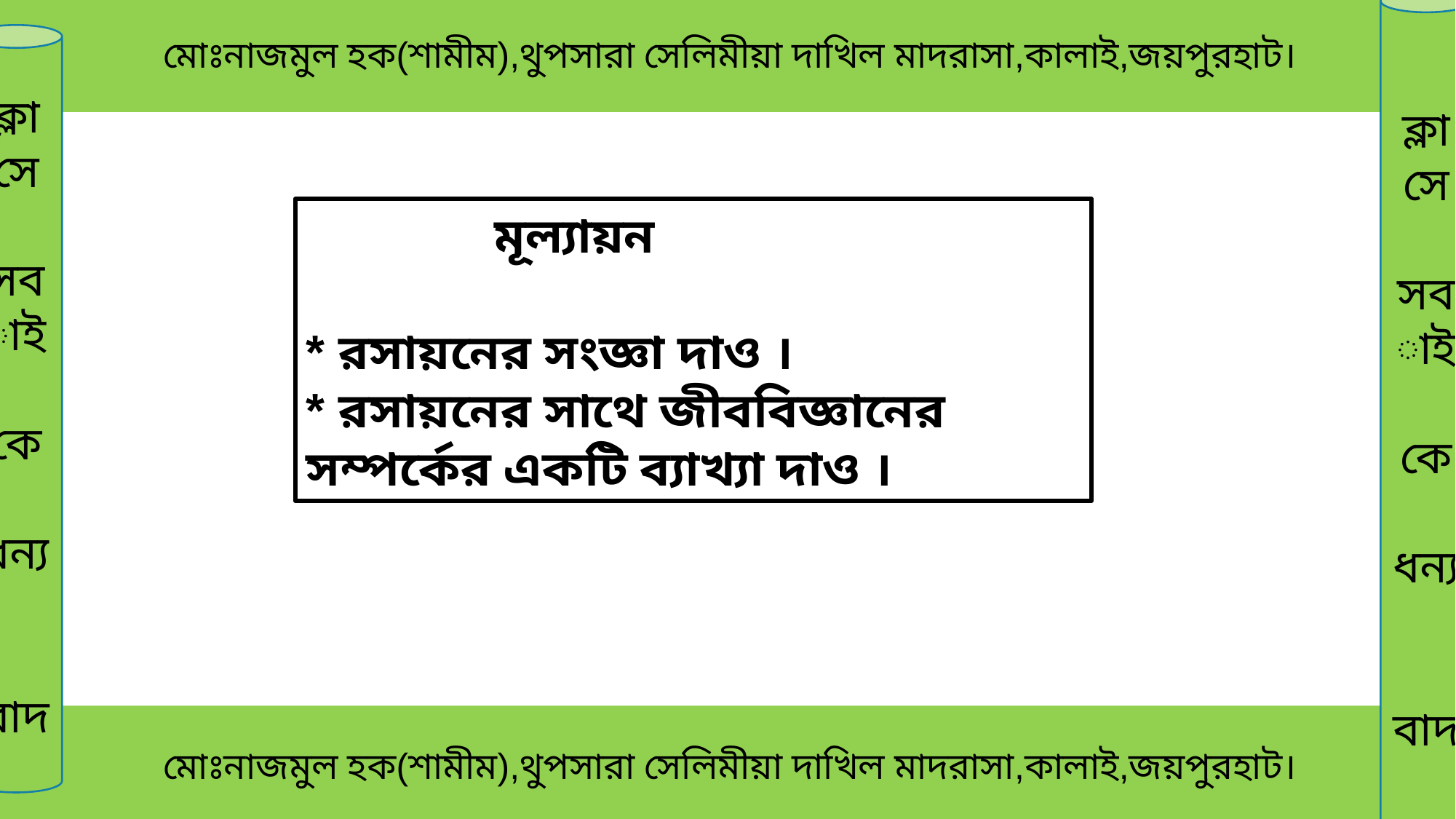

মোঃনাজমুল হক(শামীম),থুপসারা সেলিমীয়া দাখিল মাদরাসা,কালাই,জয়পুরহাট।
ক্লাসে

সবাই

কে

ধন্য

বাদ
ক্লাসে

সবাই

কে

ধন্য

বাদ

               মূল্যায়ন

* রসায়নের সংজ্ঞা দাও ।
* রসায়নের সাথে জীববিজ্ঞানের সম্পর্কের একটি ব্যাখ্যা দাও ।
 মোঃনাজমুল হক(শামীম),থুপসারা সেলিমীয়া দাখিল মাদরাসা,কালাই,জয়পুরহাট।
Shahjahanxp@yahoo.com